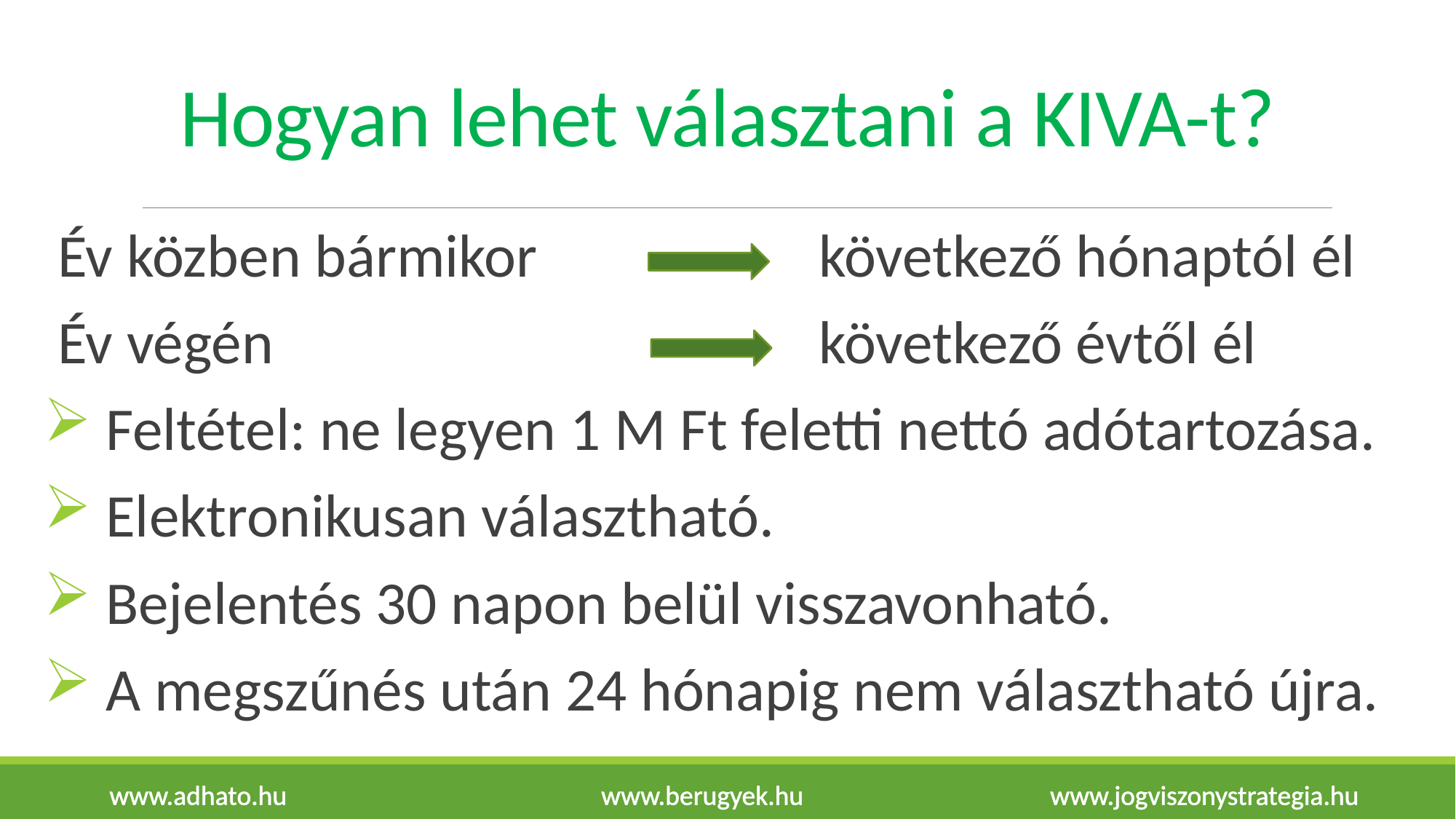

# Hogyan lehet választani a KIVA-t?
Év közben bármikor			következő hónaptól él
Év végén					következő évtől él
 Feltétel: ne legyen 1 M Ft feletti nettó adótartozása.
 Elektronikusan választható.
 Bejelentés 30 napon belül visszavonható.
 A megszűnés után 24 hónapig nem választható újra.

www.adhato.hu                                                   www.berugyek.hu                                        www.jogviszonystrategia.hu